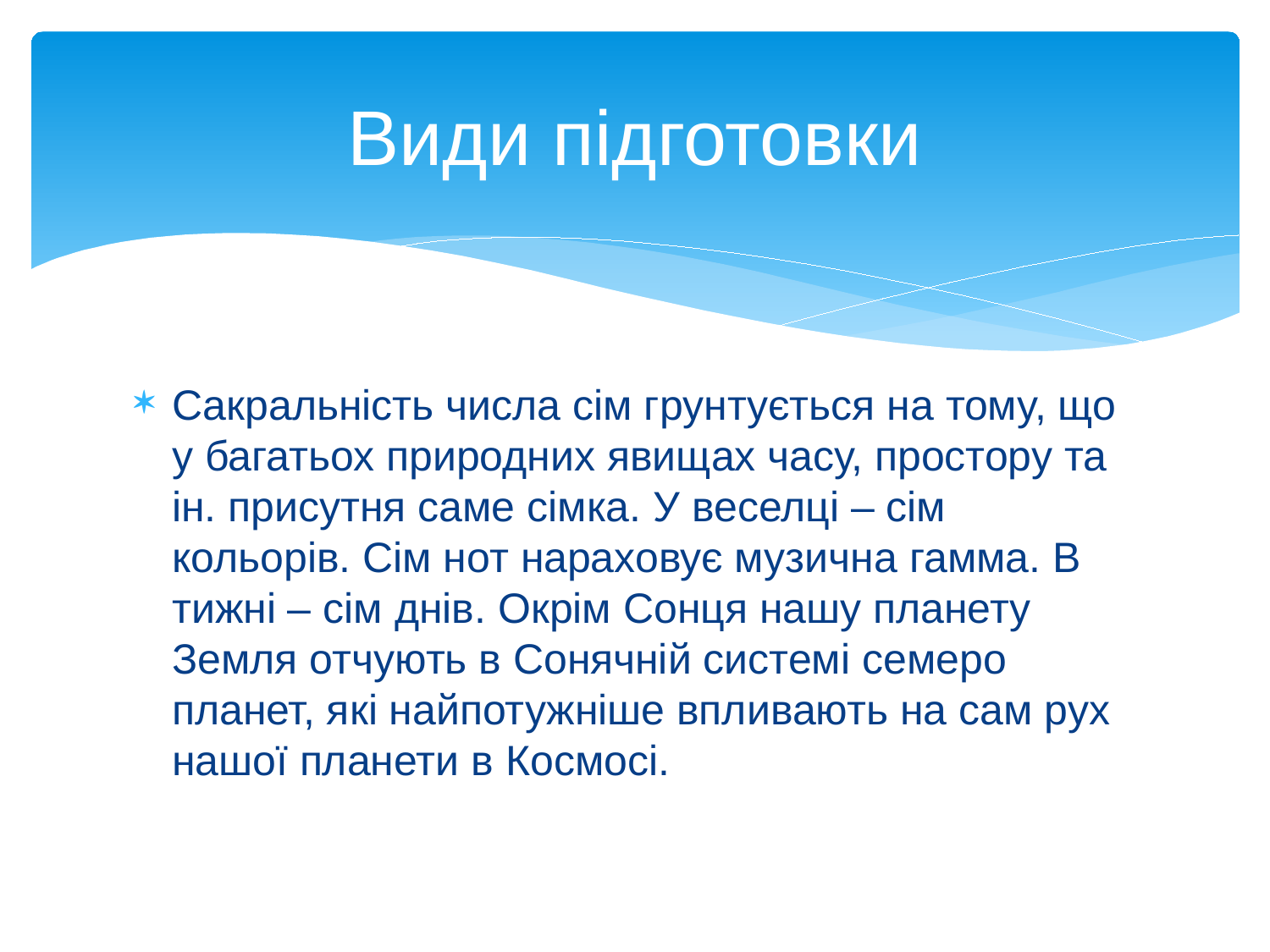

# Види підготовки
Сакральність числа сім грунтується на тому, що у багатьох природних явищах часу, простору та ін. присутня саме сімка. У веселці – сім кольорів. Сім нот нараховує музична гамма. В тижні – сім днів. Окрім Сонця нашу планету Земля отчують в Сонячній системі семеро планет, які найпотужніше впливають на сам рух нашої планети в Космосі.